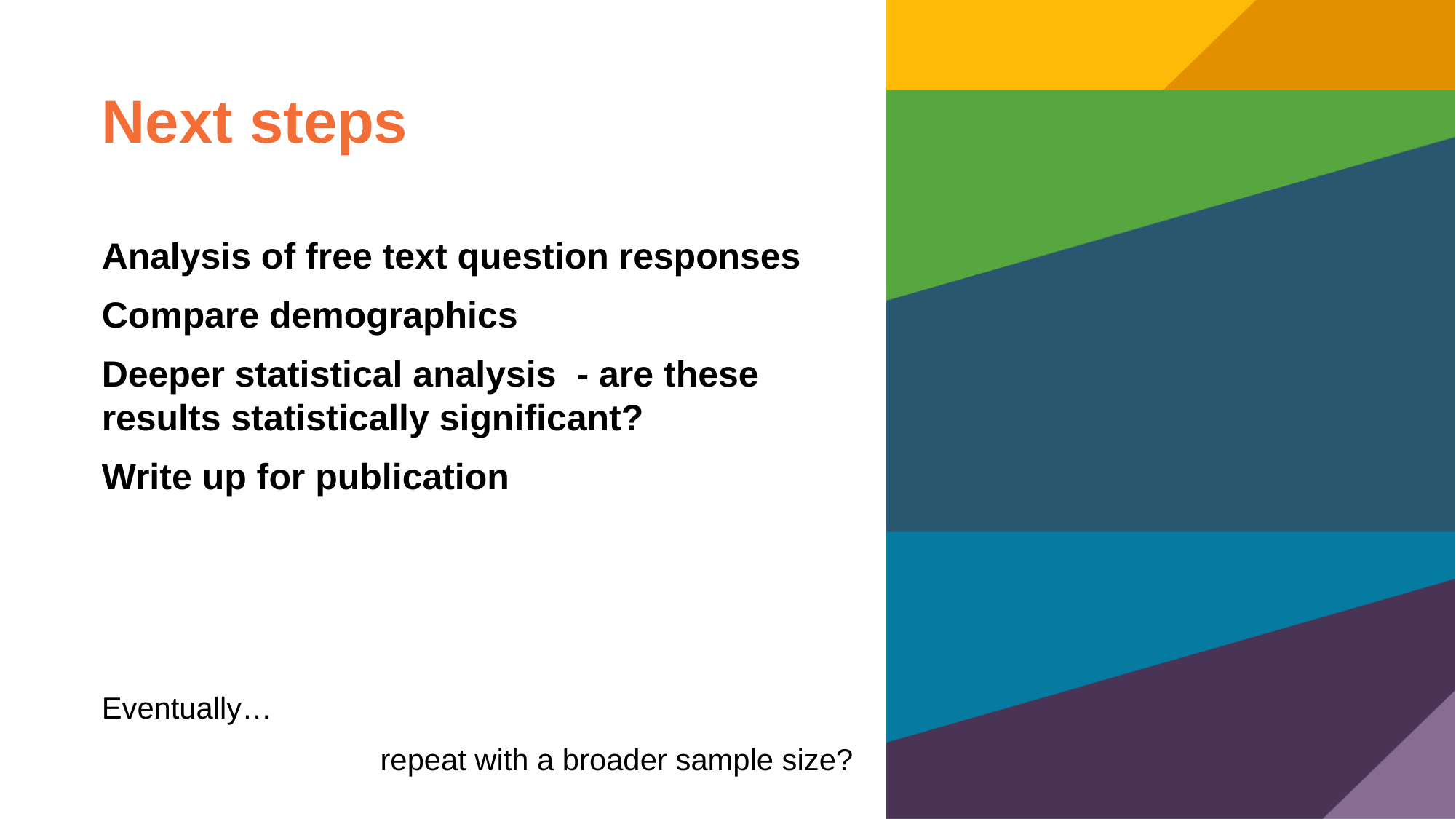

# Next steps
Analysis of free text question responses
Compare demographics
Deeper statistical analysis  - are these results statistically significant?
Write up for publication

Eventually…
repeat with a broader sample size?